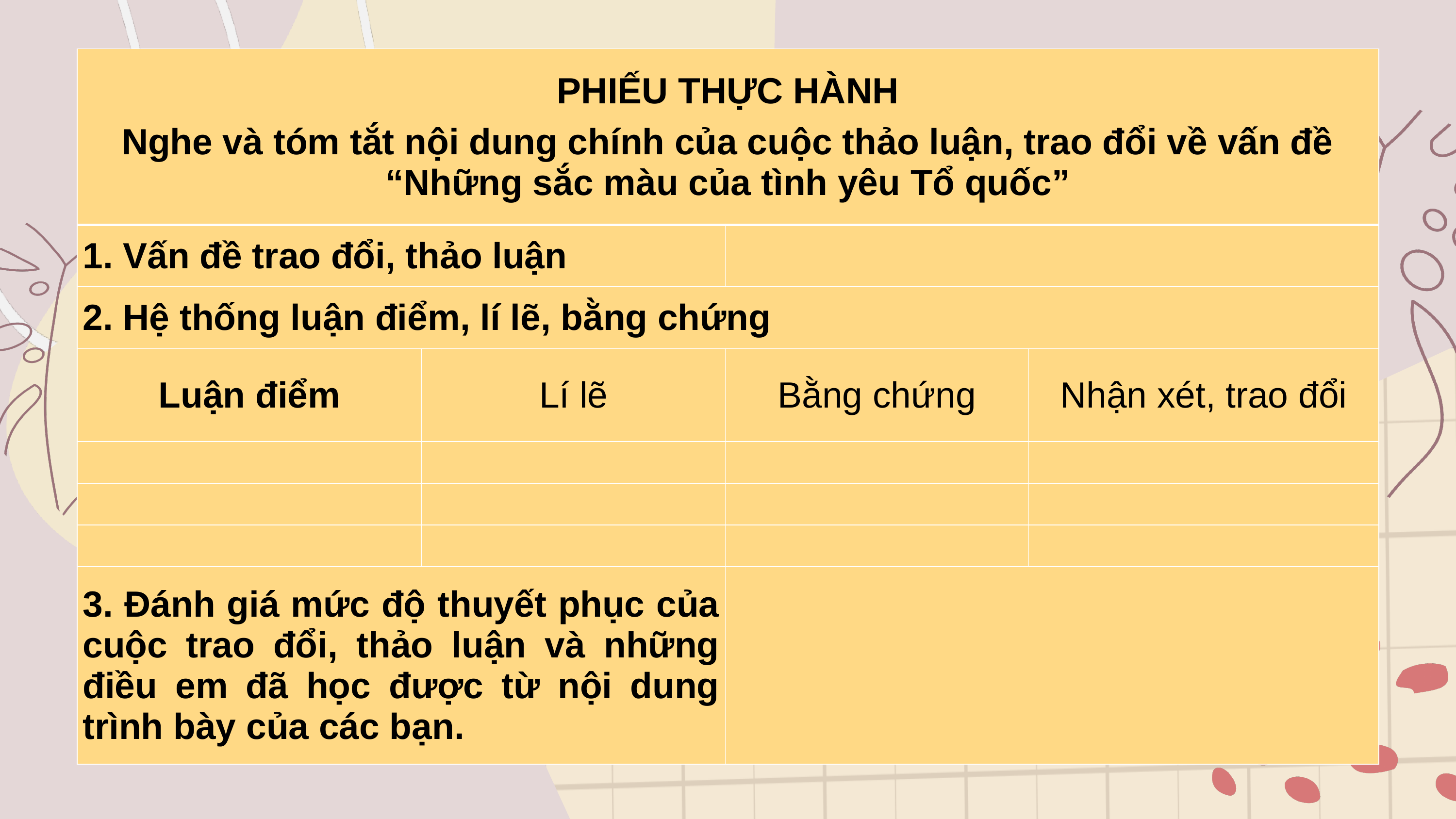

| PHIẾU THỰC HÀNH Nghe và tóm tắt nội dung chính của cuộc thảo luận, trao đổi về vấn đề “Những sắc màu của tình yêu Tổ quốc” |  |  |  |
| --- | --- | --- | --- |
| 1. Vấn đề trao đổi, thảo luận |  |  |  |
| 2. Hệ thống luận điểm, lí lẽ, bằng chứng |  |  |  |
| Luận điểm | Lí lẽ | Bằng chứng | Nhận xét, trao đổi |
|  |  |  |  |
|  |  |  |  |
|  |  |  |  |
| 3. Đánh giá mức độ thuyết phục của cuộc trao đổi, thảo luận và những điều em đã học được từ nội dung trình bày của các bạn. |  |  |  |